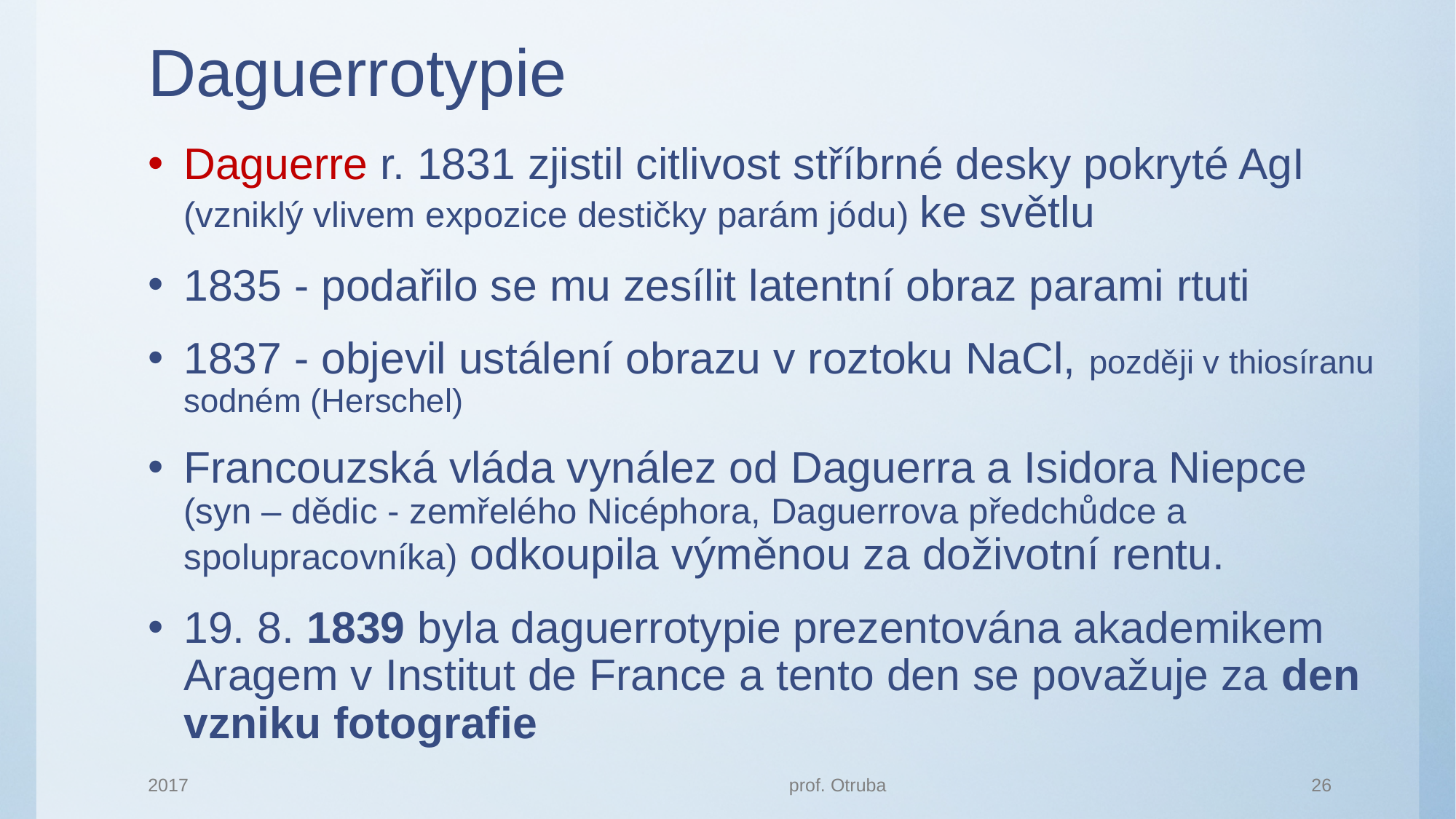

# Daguerrotypie
Daguerre r. 1831 zjistil citlivost stříbrné desky pokryté AgI (vzniklý vlivem expozice destičky parám jódu) ke světlu
1835 - podařilo se mu zesílit latentní obraz parami rtuti
1837 - objevil ustálení obrazu v roztoku NaCl, později v thiosíranu sodném (Herschel)
Francouzská vláda vynález od Daguerra a Isidora Niepce (syn – dědic - zemřelého Nicéphora, Daguerrova předchůdce a spolupracovníka) odkoupila výměnou za doživotní rentu.
19. 8. 1839 byla daguerrotypie prezentována akademikem Aragem v Institut de France a tento den se považuje za den vzniku fotografie

2017
prof. Otruba
26